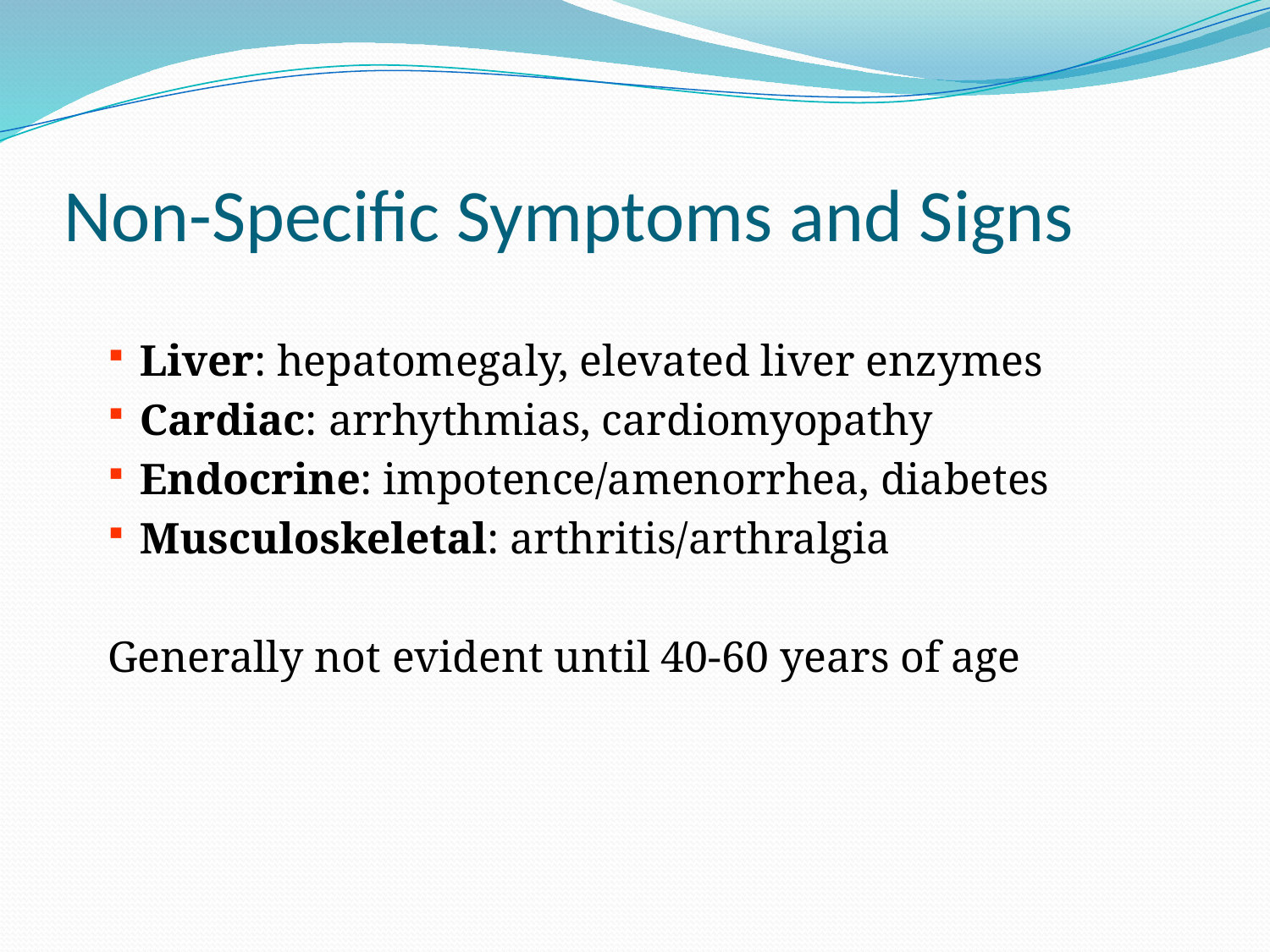

# Non-Specific Symptoms and Signs

Liver: hepatomegaly, elevated liver enzymes
Cardiac: arrhythmias, cardiomyopathy
Endocrine: impotence/amenorrhea, diabetes
Musculoskeletal: arthritis/arthralgia

Generally not evident until 40-60 years of age